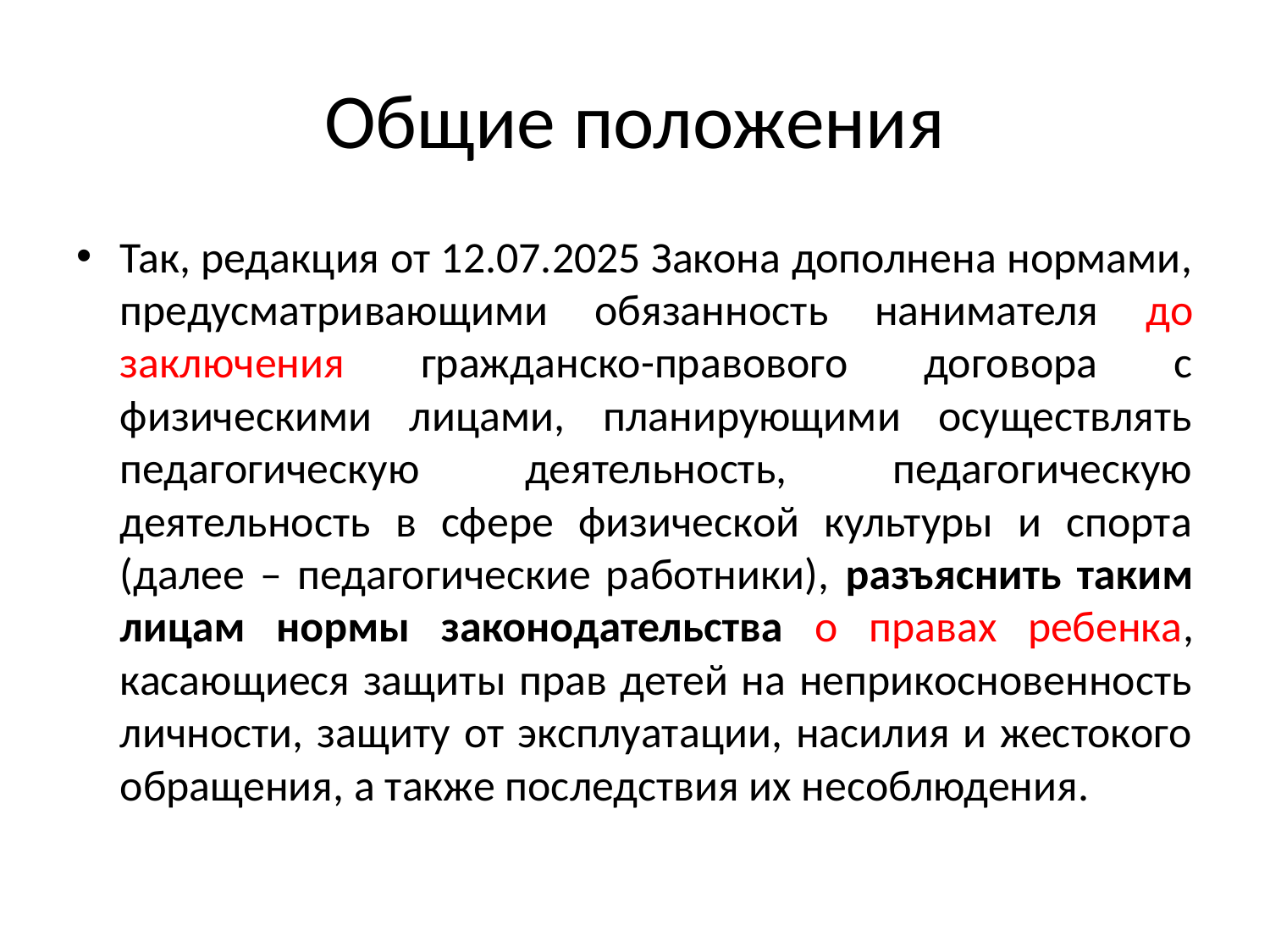

# Общие положения
Так, редакция от 12.07.2025 Закона дополнена нормами, предусматривающими обязанность нанимателя до заключения гражданско-правового договора с физическими лицами, планирующими осуществлять педагогическую деятельность, педагогическую деятельность в сфере физической культуры и спорта (далее – педагогические работники), разъяснить таким лицам нормы законодательства о правах ребенка, касающиеся защиты прав детей на неприкосновенность личности, защиту от эксплуатации, насилия и жестокого обращения, а также последствия их несоблюдения.